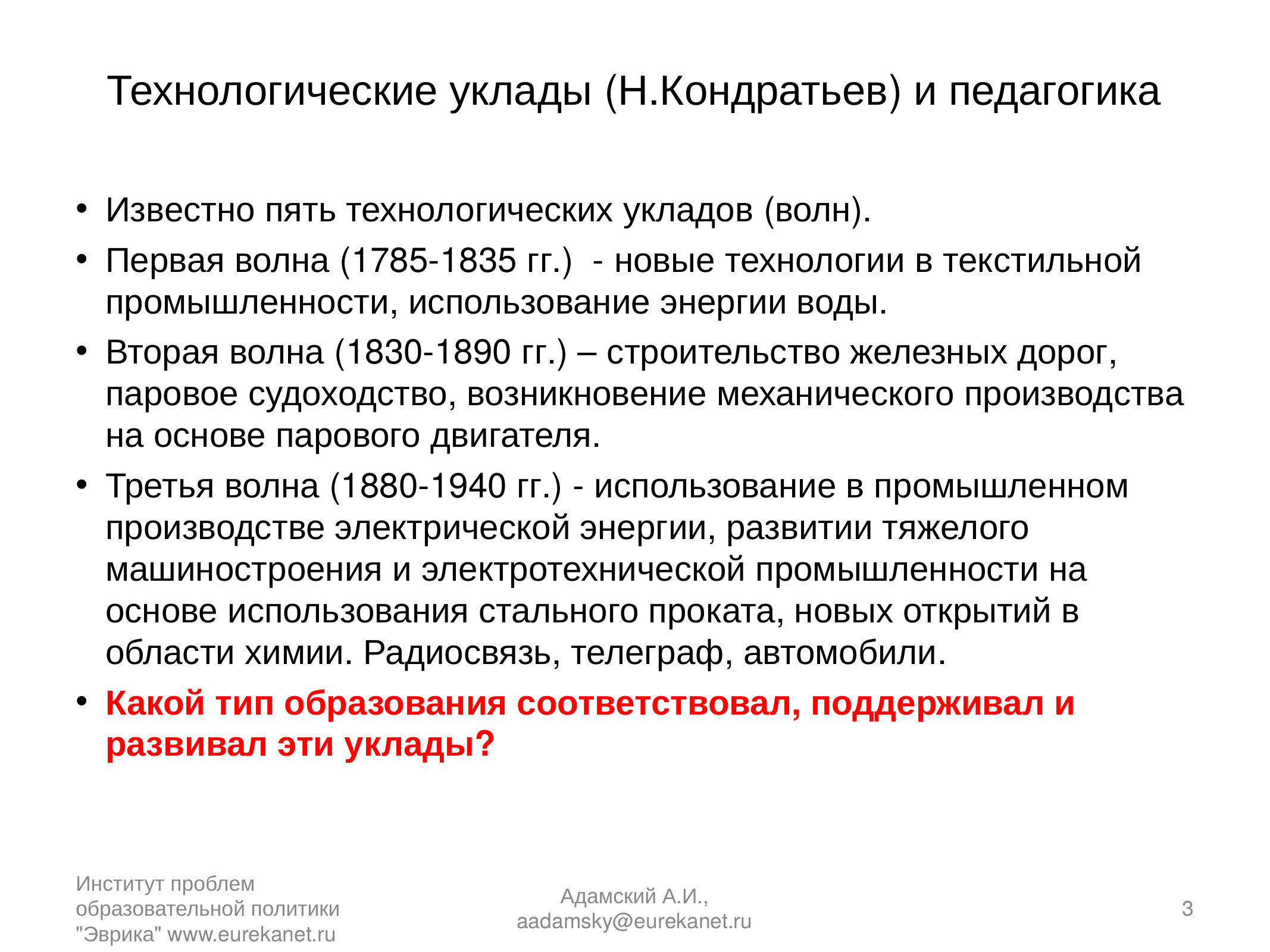

# Технологические уклады (Н.Кондратьев) и педагогика
Известно пять технологических укладов (волн).
Первая волна (1785-1835 гг.)  - новые технологии в текстильной промышленности, использование энергии воды.
Вторая волна (1830-1890 гг.) – строительство железных дорог, паровое судоходство, возникновение механического производства на основе парового двигателя.
Третья волна (1880-1940 гг.) - использование в промышленном производстве электрической энергии, развитии тяжелого машиностроения и электротехнической промышленности на основе использования стального проката, новых открытий в области химии. Радиосвязь, телеграф, автомобили.
Какой тип образования соответствовал, поддерживал и развивал эти уклады?
Институт проблем образовательной политики "Эврика" www.eurekanet.ru
Адамский А.И., aadamsky@eurekanet.ru
3